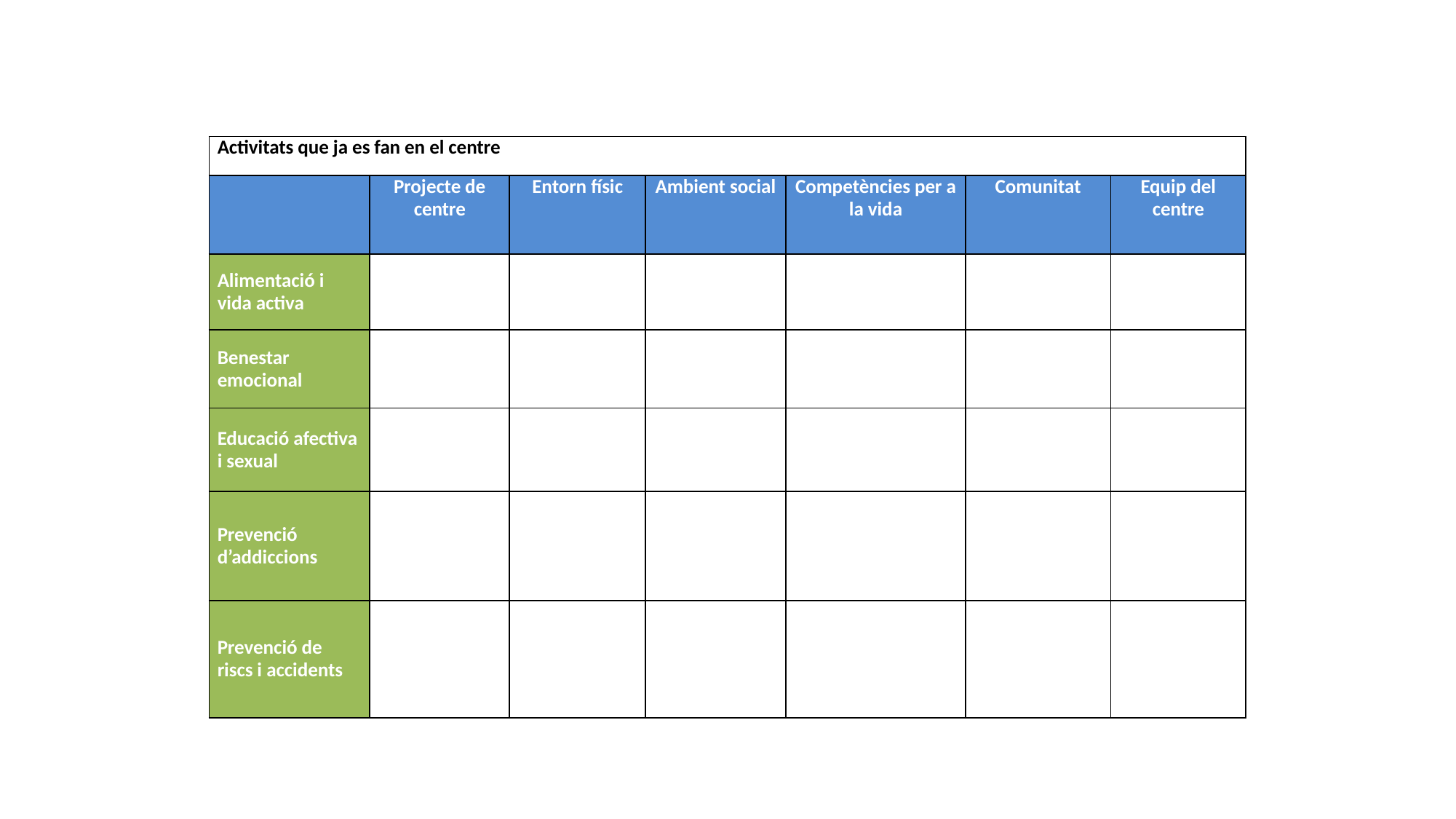

| Activitats que ja es fan en el centre |  |  |  |  |  |  |
| --- | --- | --- | --- | --- | --- | --- |
|  | Projecte de centre | Entorn físic | Ambient social | Competències per a la vida | Comunitat | Equip del centre |
| Alimentació i vida activa |  |  |  |  |  |  |
| Benestar emocional |  |  |  |  |  |  |
| Educació afectiva i sexual |  |  |  |  |  |  |
| Prevenció d’addiccions |  |  |  |  |  |  |
| Prevenció de riscs i accidents |  |  |  |  |  |  |